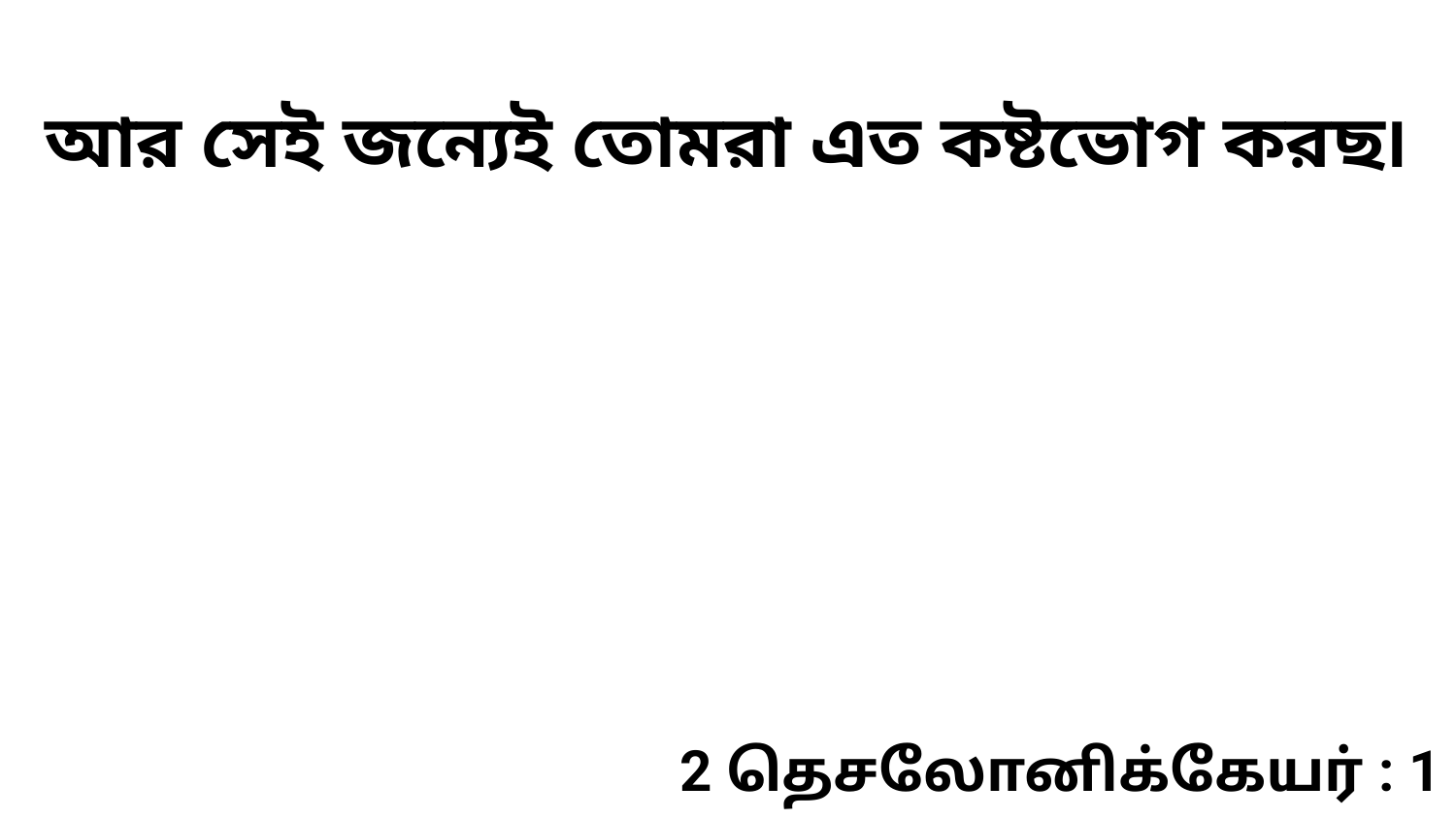

আর সেই জন্যেই তোমরা এত কষ্টভোগ করছ৷
2 தெசலோனிக்கேயர் : 1